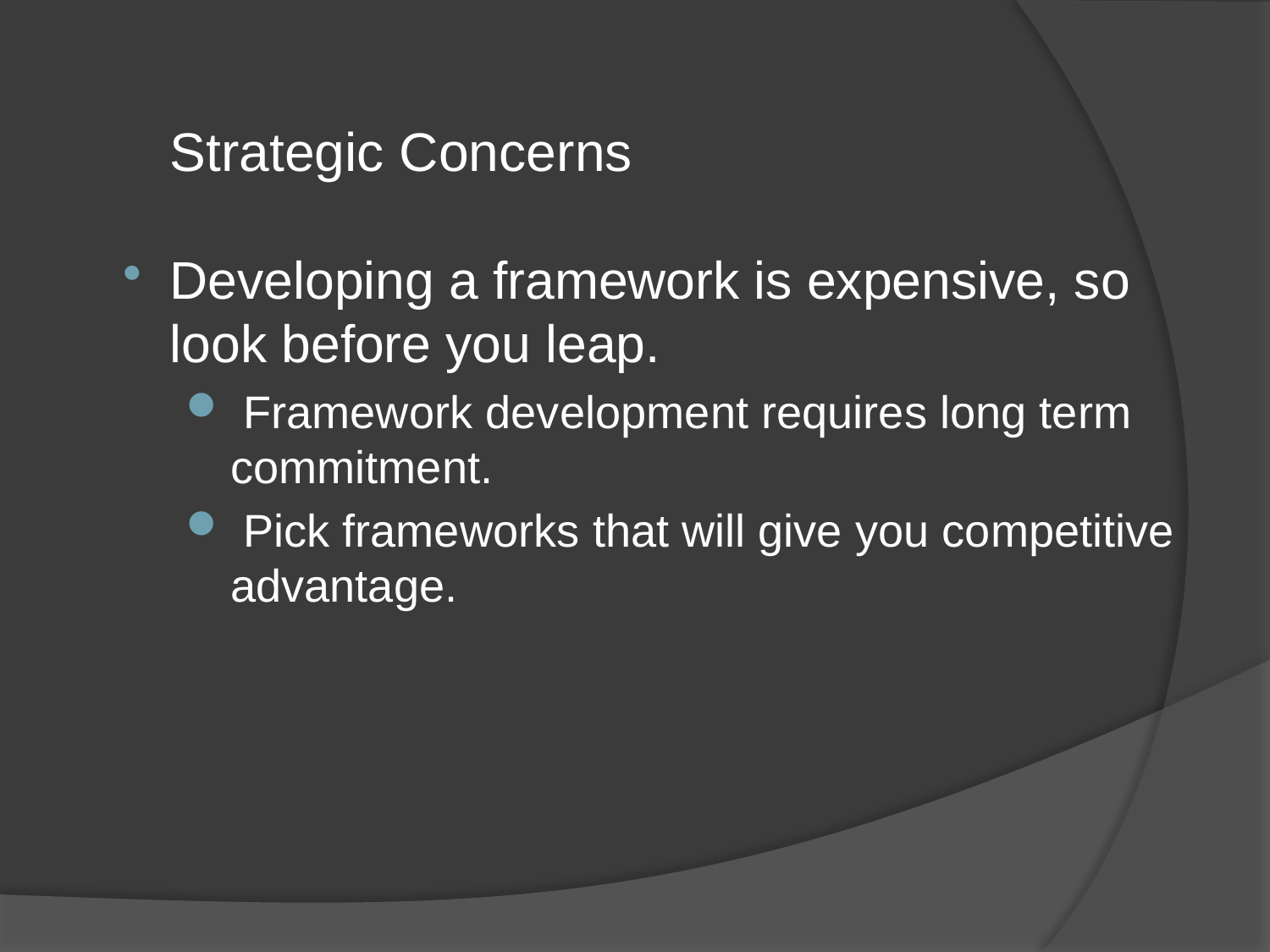

# Strategic Concerns
Developing a framework is expensive, so look before you leap.
 Framework development requires long term commitment.
 Pick frameworks that will give you competitive advantage.